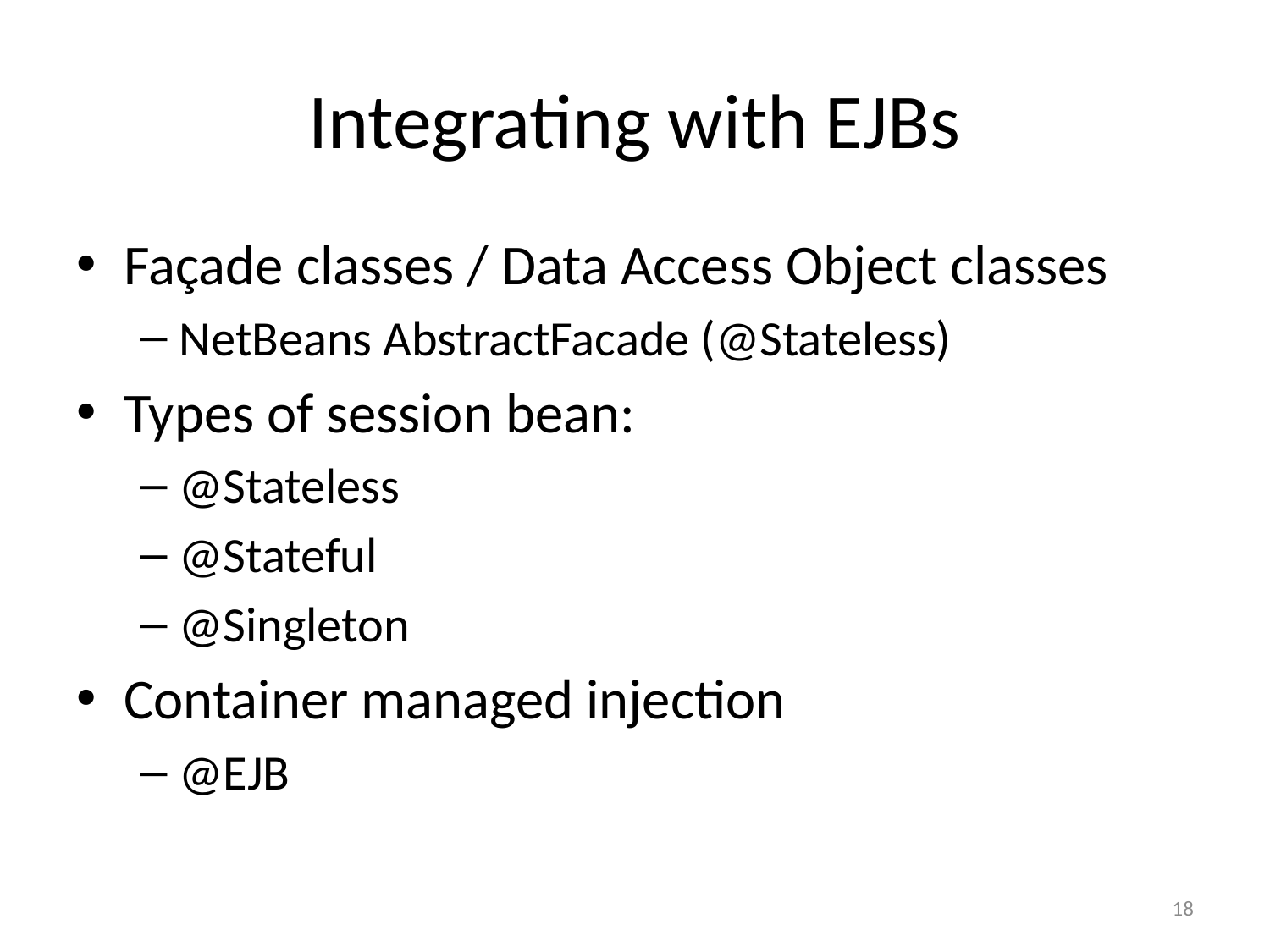

# Integrating with EJBs
Façade classes / Data Access Object classes
NetBeans AbstractFacade (@Stateless)
Types of session bean:
@Stateless
@Stateful
@Singleton
Container managed injection
@EJB

18